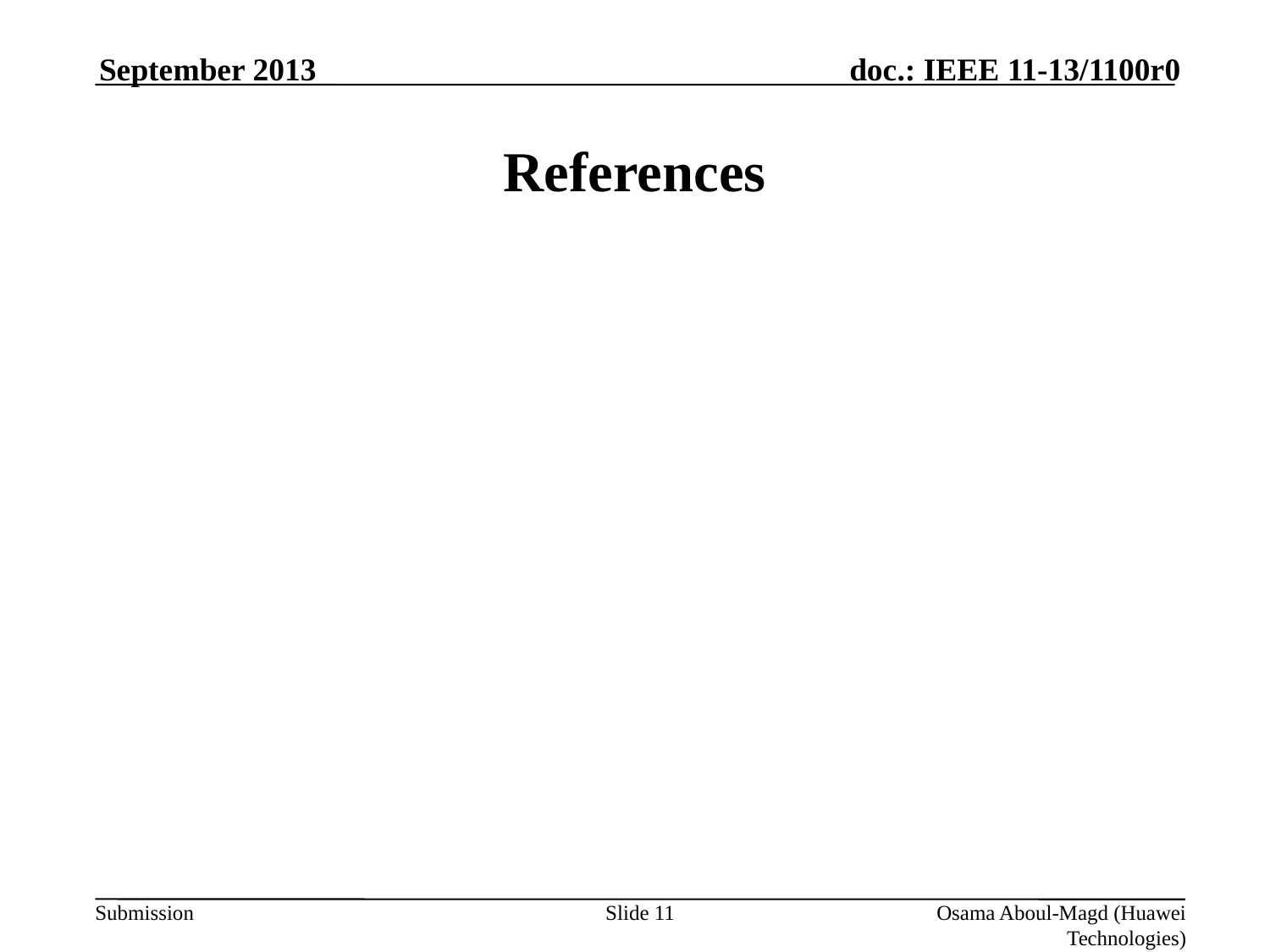

September 2013
# References

Slide 11
Osama Aboul-Magd (Huawei Technologies)